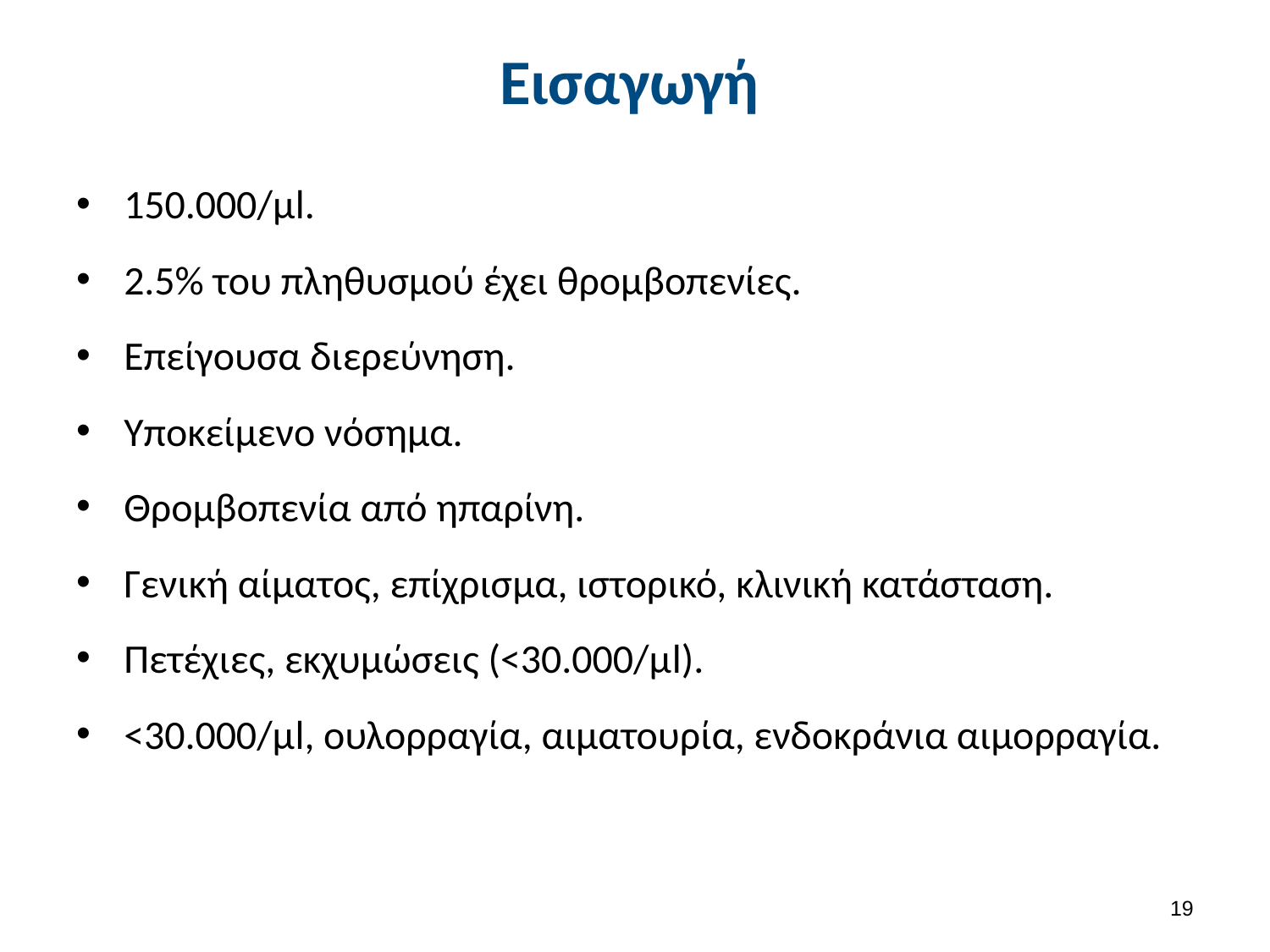

# Εισαγωγή
150.000/μl.
2.5% του πληθυσμού έχει θρομβοπενίες.
Επείγουσα διερεύνηση.
Υποκείμενο νόσημα.
Θρομβοπενία από ηπαρίνη.
Γενική αίματος, επίχρισμα, ιστορικό, κλινική κατάσταση.
Πετέχιες, εκχυμώσεις (<30.000/μl).
<30.000/μl, ουλορραγία, αιματουρία, ενδοκράνια αιμορραγία.

19